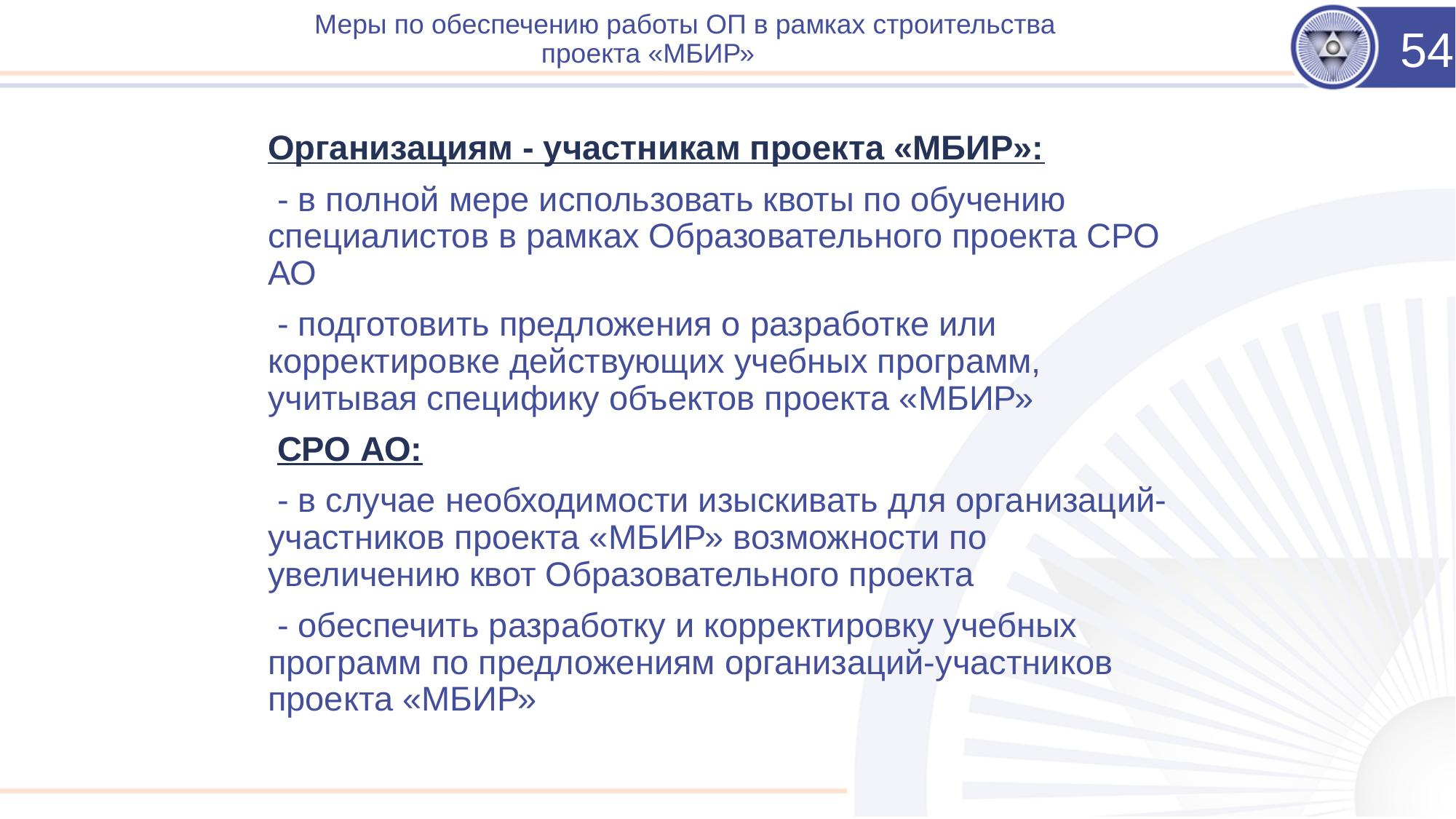

# Меры по обеспечению работы ОП в рамках строительства проекта «МБИР»
54
Организациям - участникам проекта «МБИР»:
 - в полной мере использовать квоты по обучению специалистов в рамках Образовательного проекта СРО АО
 - подготовить предложения о разработке или корректировке действующих учебных программ, учитывая специфику объектов проекта «МБИР»
 СРО АО:
 - в случае необходимости изыскивать для организаций-участников проекта «МБИР» возможности по увеличению квот Образовательного проекта
 - обеспечить разработку и корректировку учебных программ по предложениям организаций-участников проекта «МБИР»